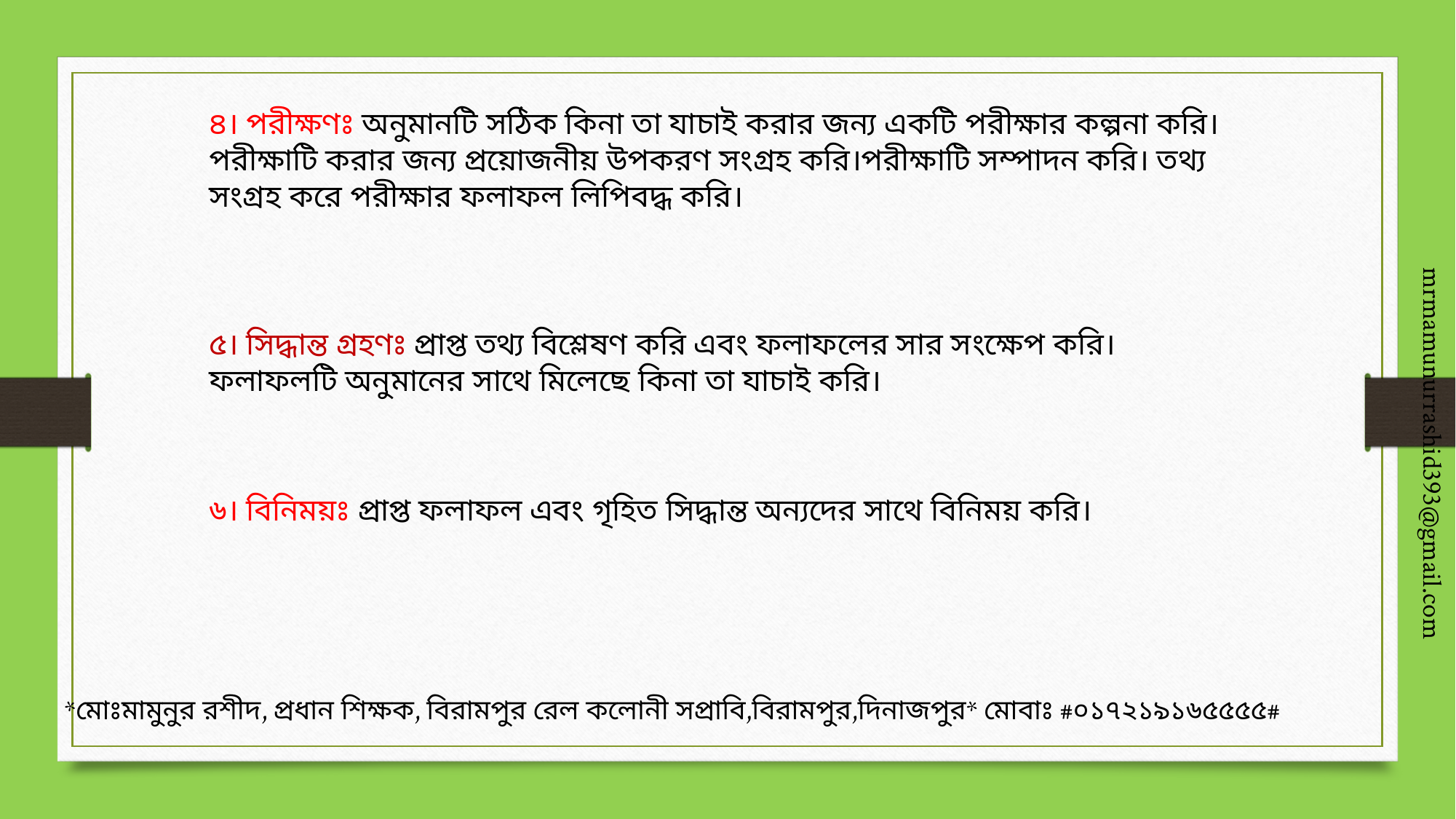

৪। পরীক্ষণঃ অনুমানটি সঠিক কিনা তা যাচাই করার জন্য একটি পরীক্ষার কল্পনা করি।পরীক্ষাটি করার জন্য প্রয়োজনীয় উপকরণ সংগ্রহ করি।পরীক্ষাটি সম্পাদন করি। তথ্য সংগ্রহ করে পরীক্ষার ফলাফল লিপিবদ্ধ করি।
৫। সিদ্ধান্ত গ্রহণঃ প্রাপ্ত তথ্য বিশ্লেষণ করি এবং ফলাফলের সার সংক্ষেপ করি। ফলাফলটি অনুমানের সাথে মিলেছে কিনা তা যাচাই করি।
mrmamunurrashid393@gmail.com
৬। বিনিময়ঃ প্রাপ্ত ফলাফল এবং গৃহিত সিদ্ধান্ত অন্যদের সাথে বিনিময় করি।
*মোঃমামুনুর রশীদ, প্রধান শিক্ষক, বিরামপুর রেল কলোনী সপ্রাবি,বিরামপুর,দিনাজপুর* মোবাঃ #০১৭২১৯১৬৫৫৫৫#